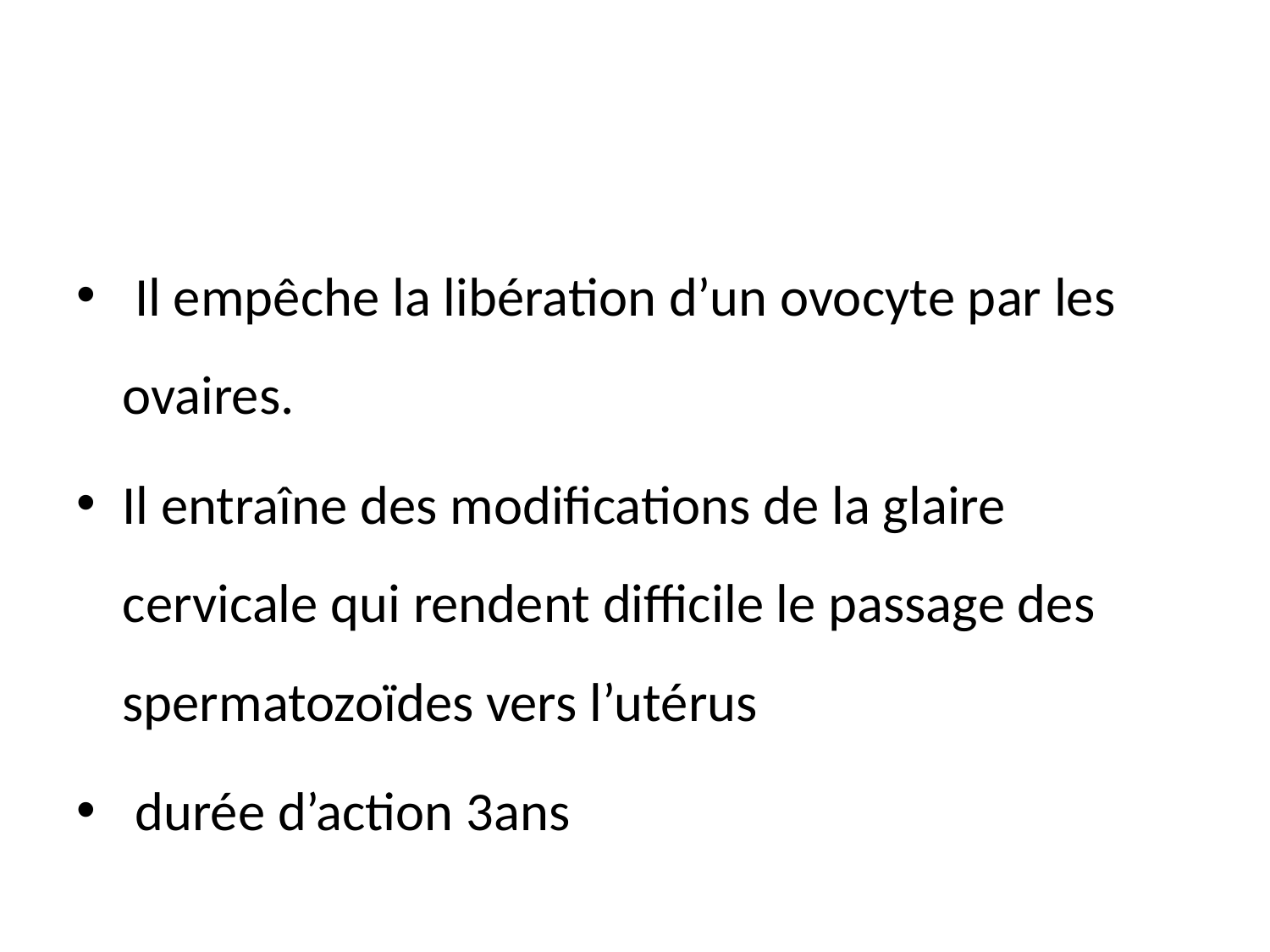

#
 Il empêche la libération d’un ovocyte par les ovaires.
Il entraîne des modifications de la glaire cervicale qui rendent difficile le passage des spermatozoïdes vers l’utérus
 durée d’action 3ans